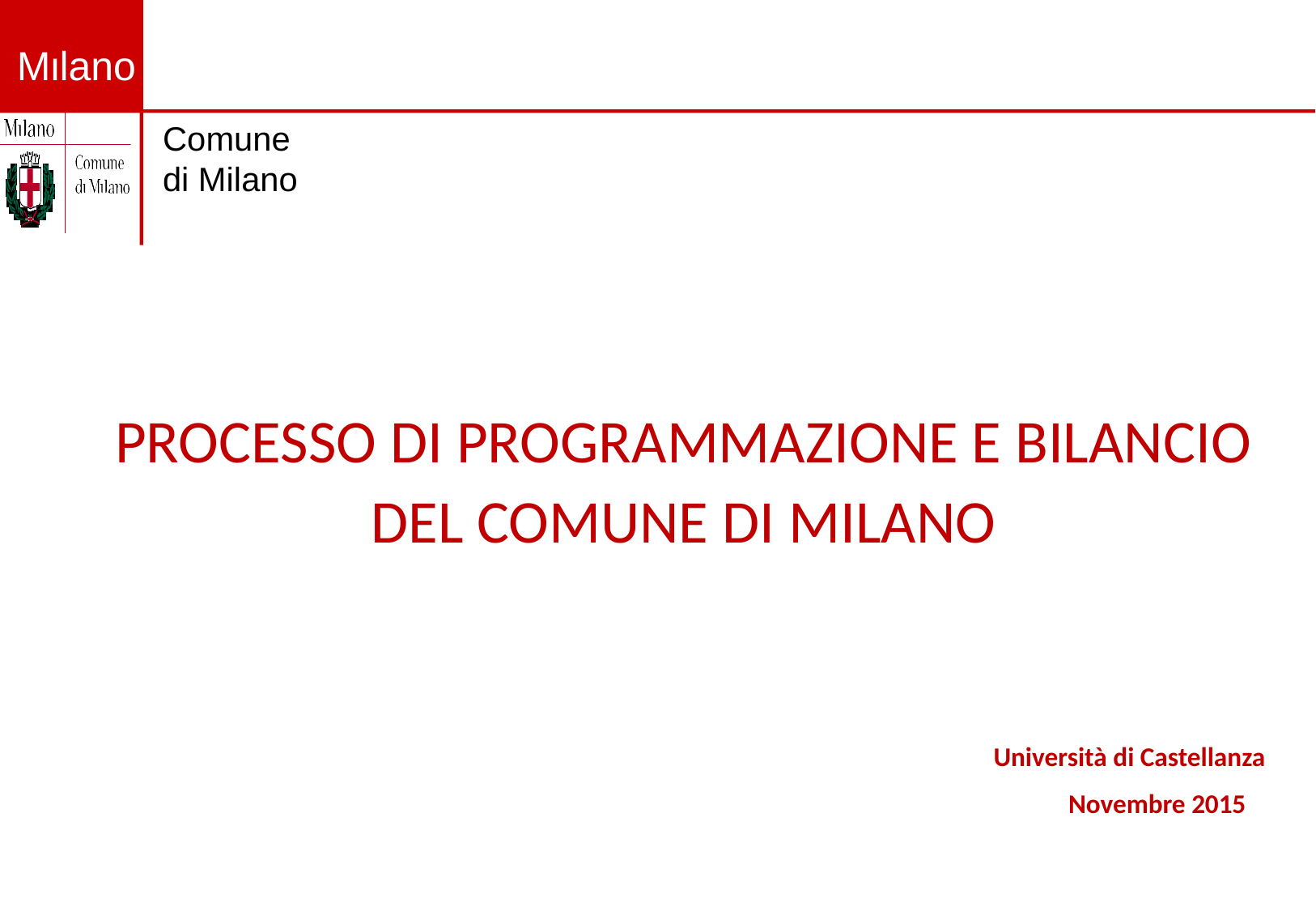

PROCESSO DI PROGRAMMAZIONE E BILANCIO DEL COMUNE DI MILANO
Università di Castellanza
Novembre 2015